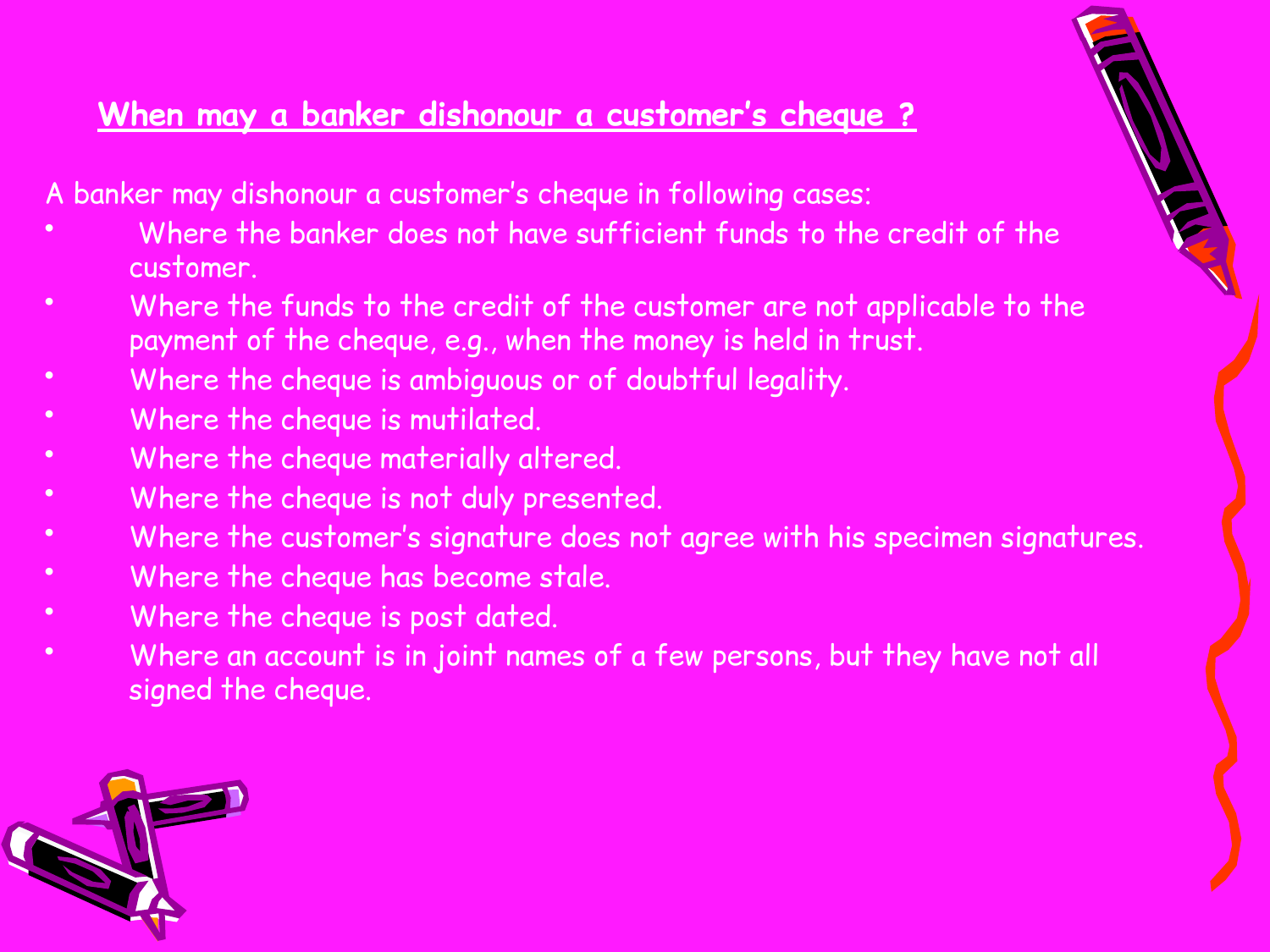

# When may a banker dishonour a customer’s cheque ?
A banker may dishonour a customer’s cheque in following cases:
 Where the banker does not have sufficient funds to the credit of the customer.
Where the funds to the credit of the customer are not applicable to the payment of the cheque, e.g., when the money is held in trust.
Where the cheque is ambiguous or of doubtful legality.
Where the cheque is mutilated.
Where the cheque materially altered.
Where the cheque is not duly presented.
Where the customer’s signature does not agree with his specimen signatures.
Where the cheque has become stale.
Where the cheque is post dated.
Where an account is in joint names of a few persons, but they have not all signed the cheque.